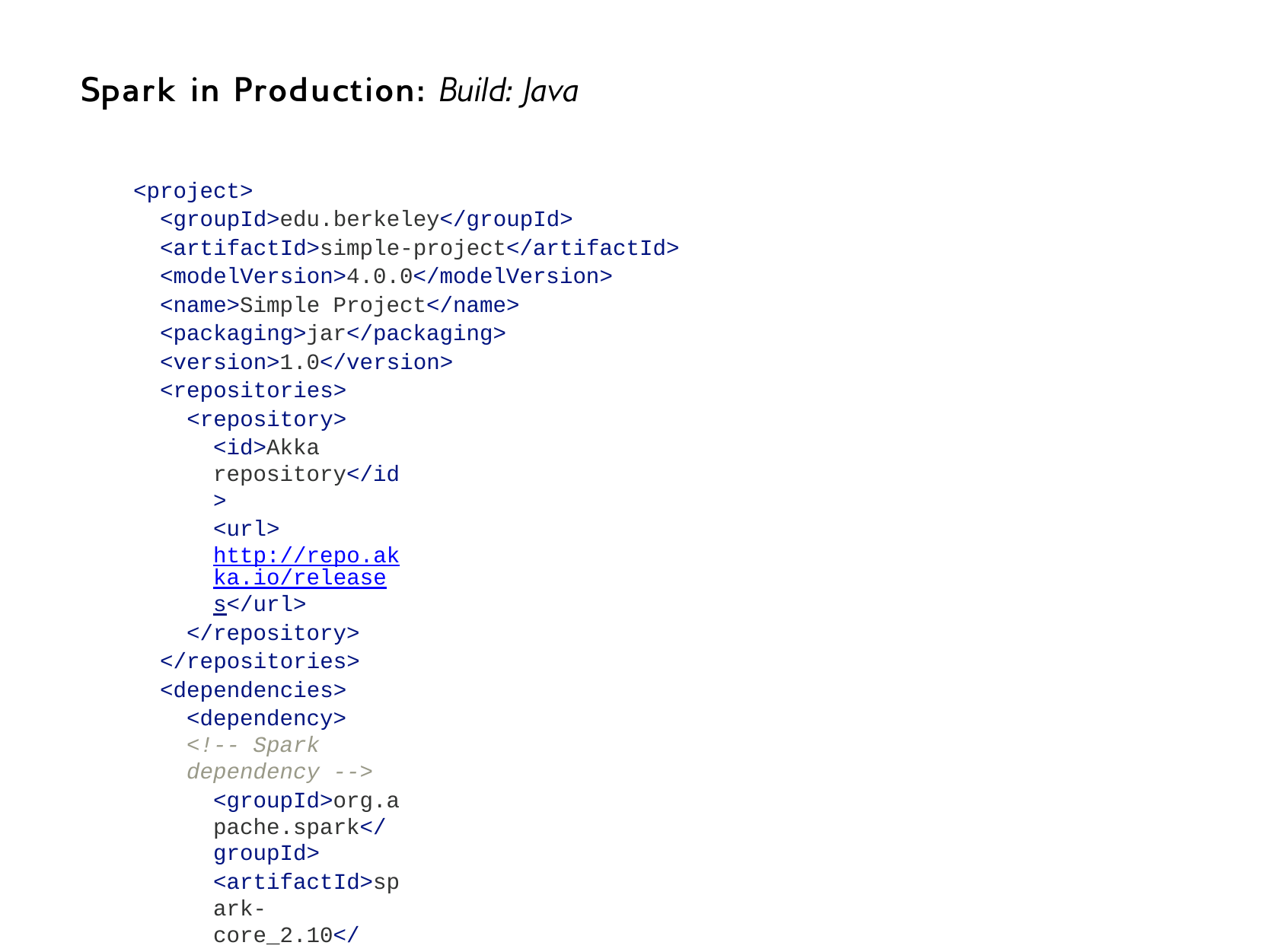

# Spark in Production: Build: Java
<project>
<groupId>edu.berkeley</groupId>
<artifactId>simple-project</artifactId>
<modelVersion>4.0.0</modelVersion>
<name>Simple Project</name>
<packaging>jar</packaging>
<version>1.0</version>
<repositories>
<repository>
<id>Akka repository</id>
<url>http://repo.akka.io/releases</url>
</repository>
</repositories>
<dependencies>
<dependency> <!-- Spark dependency -->
<groupId>org.apache.spark</groupId>
<artifactId>spark-core_2.10</artifactId>
<version>0.9.1</version>
</dependency>
<dependency>
<groupId>org.apache.hadoop</groupId>
<artifactId>hadoop-client</artifactId>
<version>2.2.0</version>
</dependency>
</dependencies>
</project>